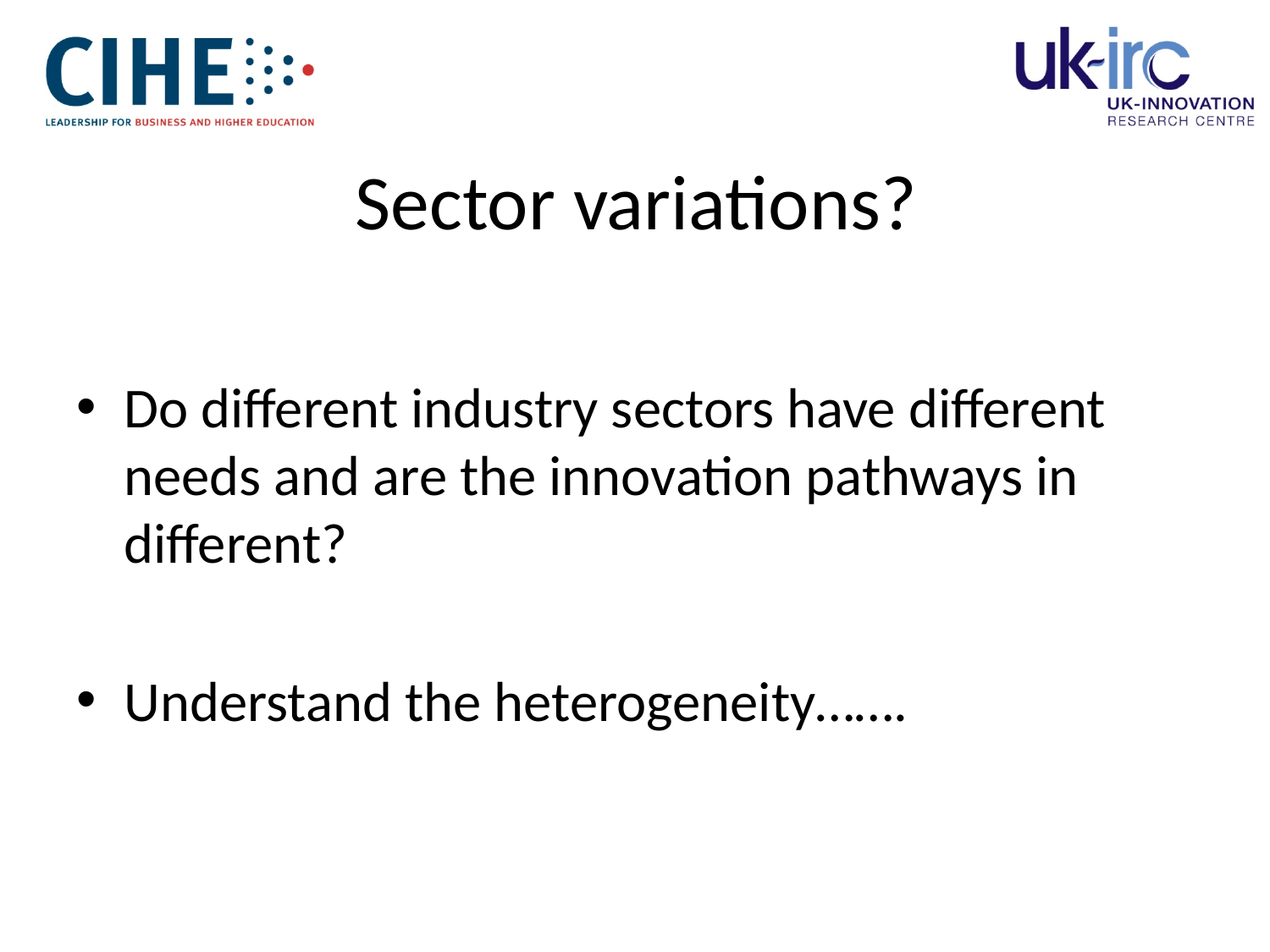

# Sector variations?

Do different industry sectors have different needs and are the innovation pathways in  different?

Understand the heterogeneity…….